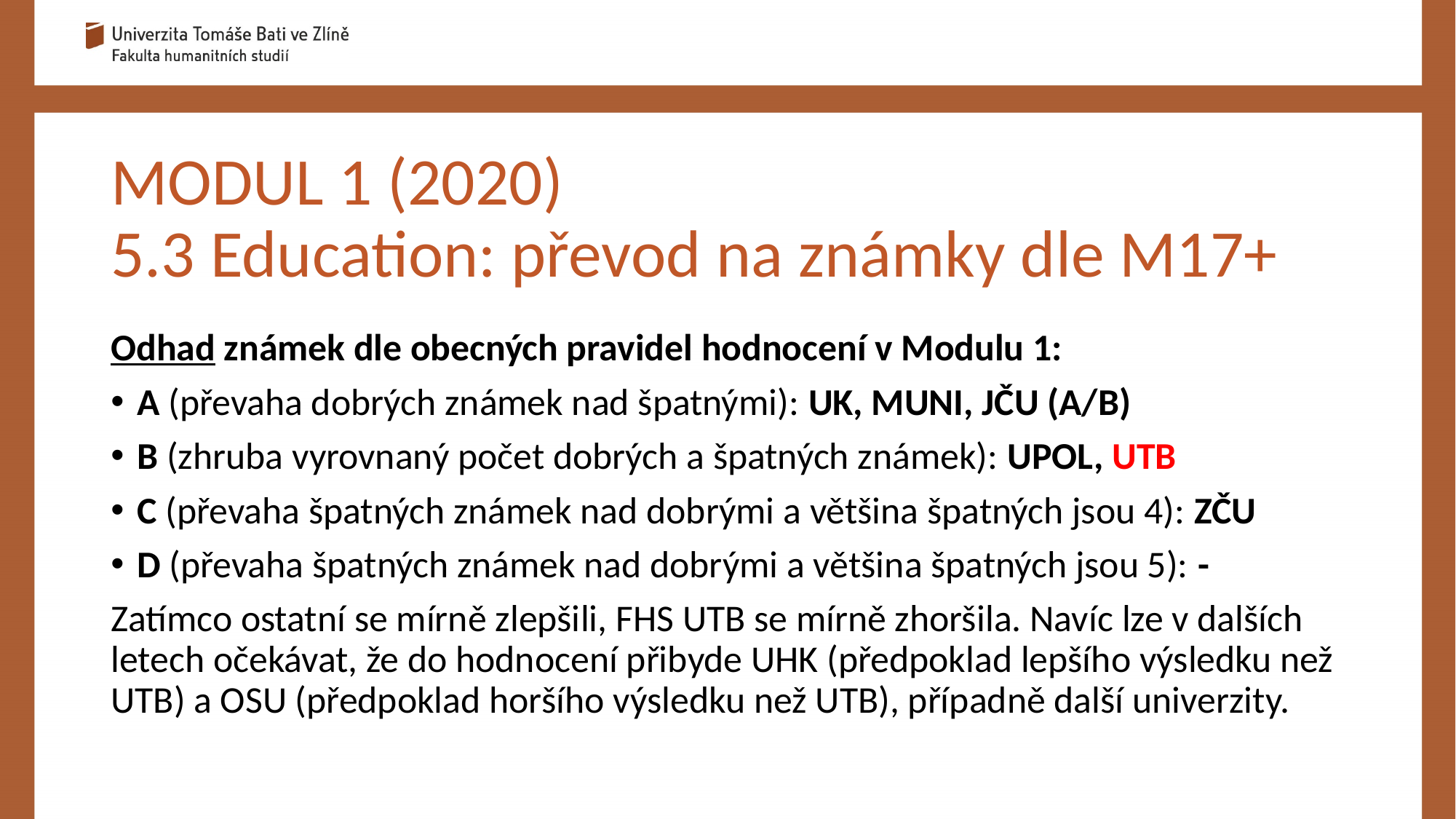

# MODUL 1 (2020) 5.3 Education: převod na známky dle M17+
Odhad známek dle obecných pravidel hodnocení v Modulu 1:
A (převaha dobrých známek nad špatnými): UK, MUNI, JČU (A/B)
B (zhruba vyrovnaný počet dobrých a špatných známek): UPOL, UTB
C (převaha špatných známek nad dobrými a většina špatných jsou 4): ZČU
D (převaha špatných známek nad dobrými a většina špatných jsou 5): -
Zatímco ostatní se mírně zlepšili, FHS UTB se mírně zhoršila. Navíc lze v dalších letech očekávat, že do hodnocení přibyde UHK (předpoklad lepšího výsledku než UTB) a OSU (předpoklad horšího výsledku než UTB), případně další univerzity.